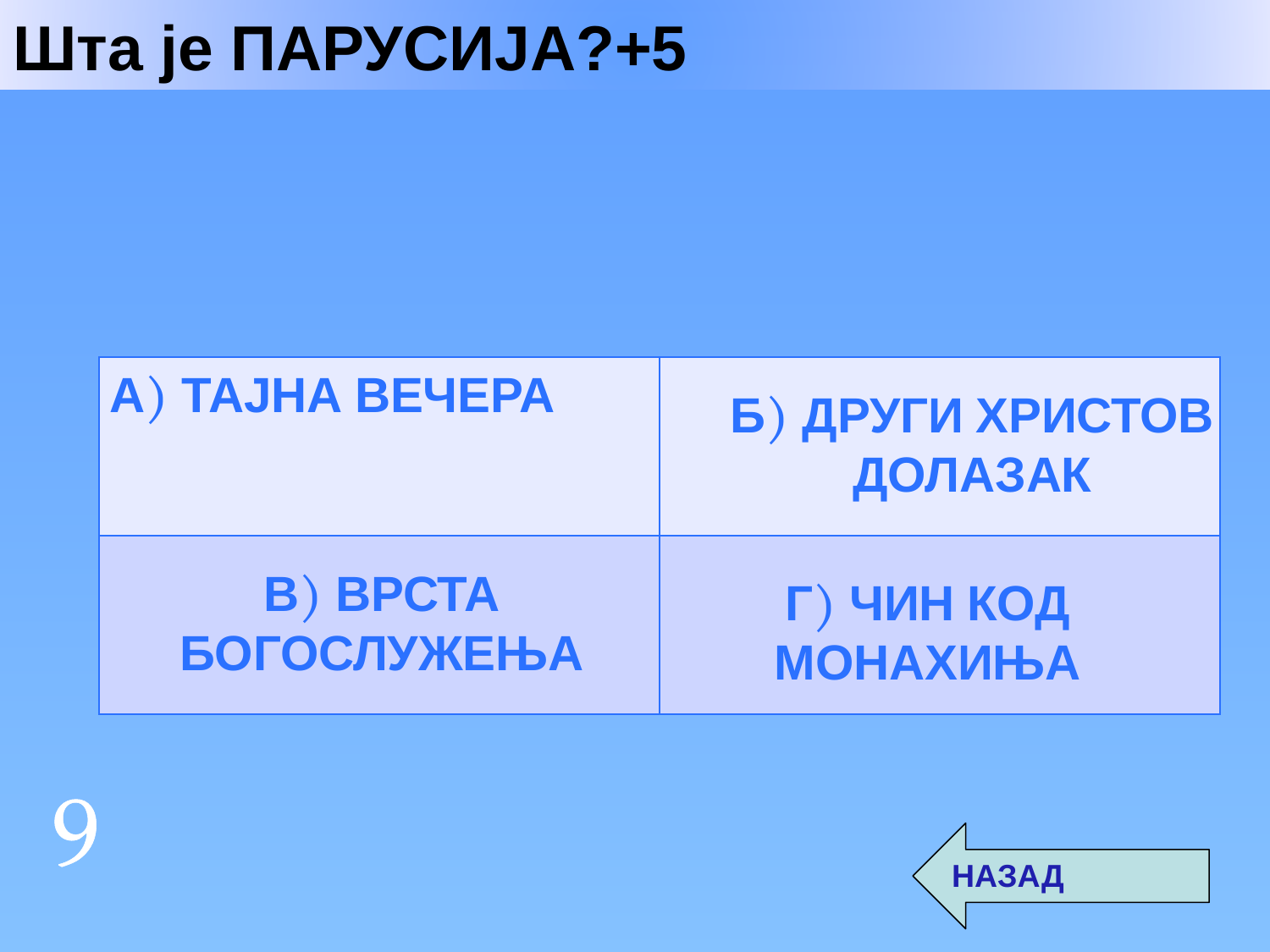

Шта је ПАРУСИЈА?+5
А) ТАЈНА ВЕЧЕРА
|  |  |
| --- | --- |
|  |  |
Б) ДРУГИ ХРИСТОВ ДОЛАЗАК
В) ВРСТА БОГОСЛУЖЕЊА
Г) ЧИН КОД МОНАХИЊА
9
НАЗАД